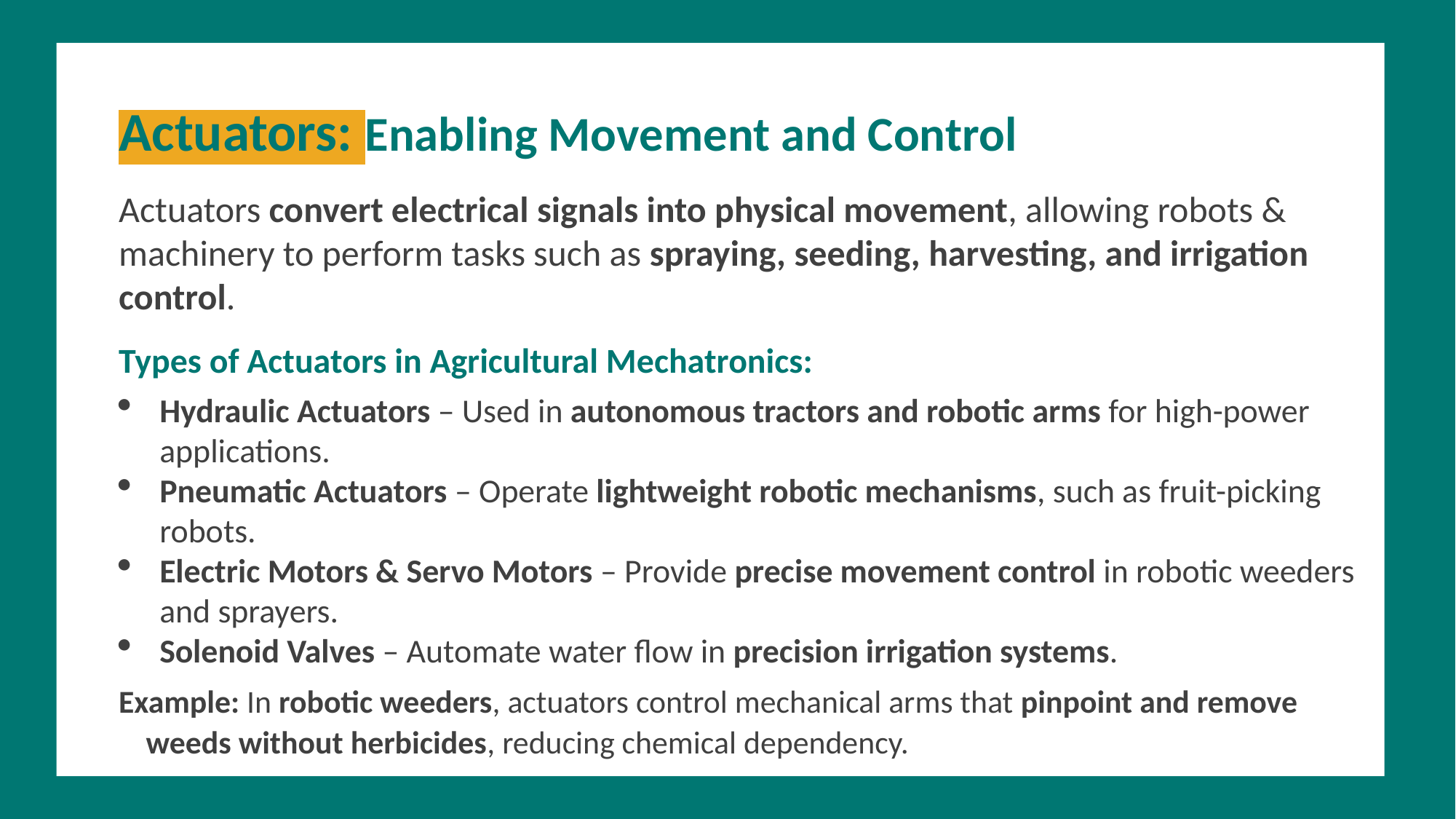

Actuators: Enabling Movement and Control

Actuators convert electrical signals into physical movement, allowing robots & machinery to perform tasks such as spraying, seeding, harvesting, and irrigation control.
Types of Actuators in Agricultural Mechatronics:
Hydraulic Actuators – Used in autonomous tractors and robotic arms for high-power applications.
Pneumatic Actuators – Operate lightweight robotic mechanisms, such as fruit-picking robots.
Electric Motors & Servo Motors – Provide precise movement control in robotic weeders and sprayers.
Solenoid Valves – Automate water flow in precision irrigation systems.
Example: In robotic weeders, actuators control mechanical arms that pinpoint and remove weeds without herbicides, reducing chemical dependency.